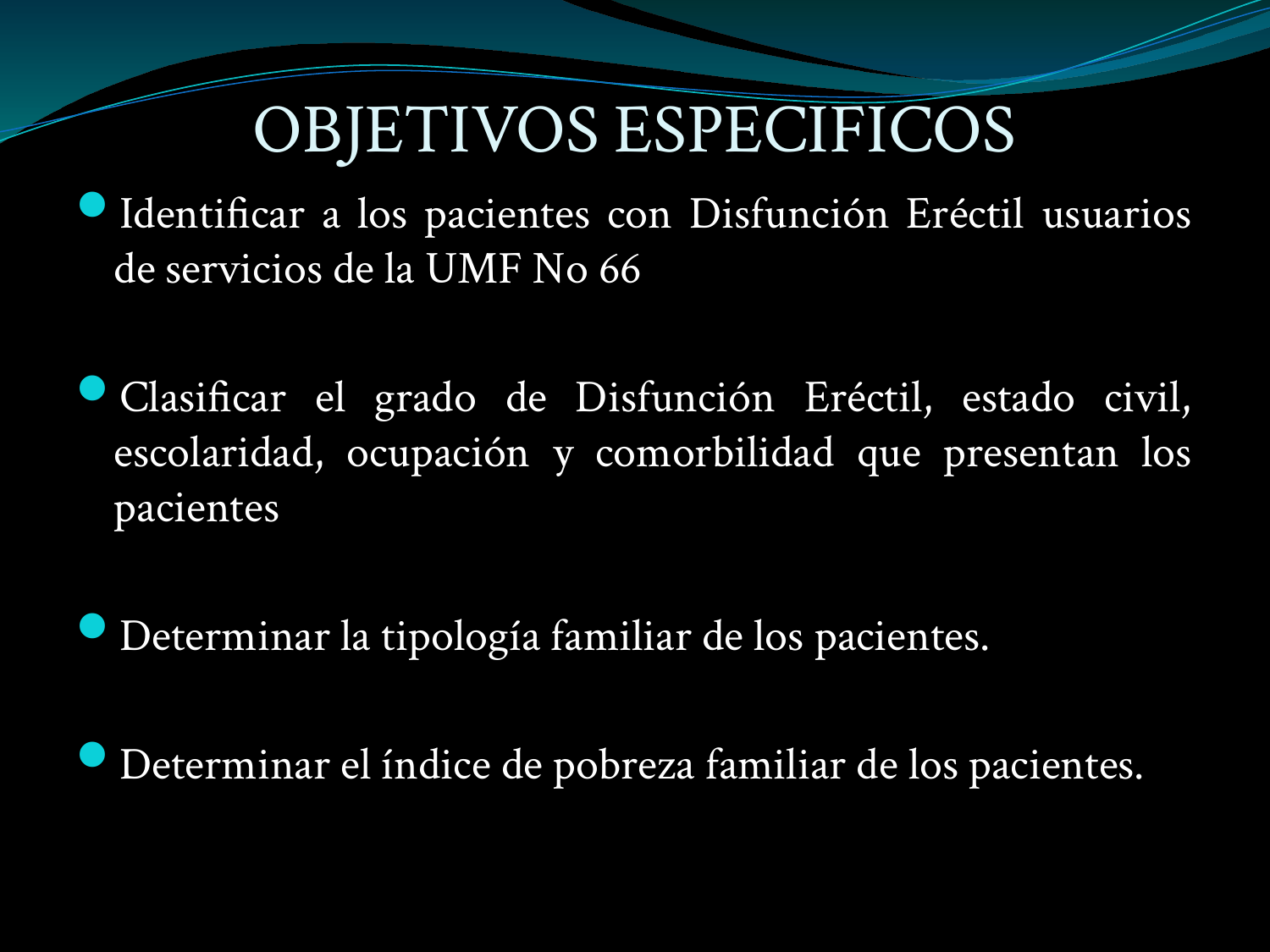

# OBJETIVOS ESPECIFICOS
Identificar a los pacientes con Disfunción Eréctil usuarios de servicios de la UMF No 66

Clasificar el grado de Disfunción Eréctil, estado civil, escolaridad, ocupación y comorbilidad que presentan los pacientes

Determinar la tipología familiar de los pacientes.

Determinar el índice de pobreza familiar de los pacientes.